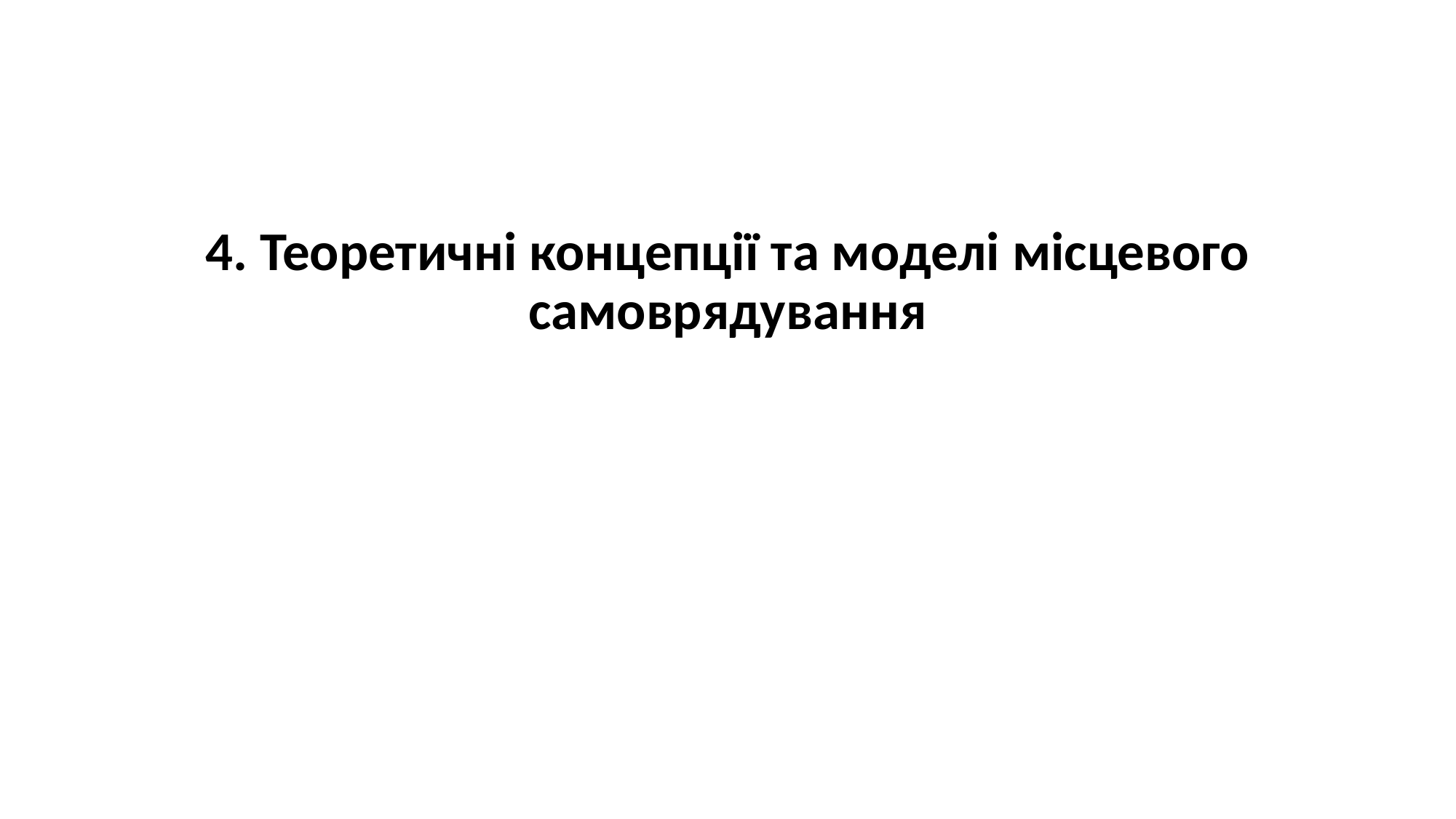

4. Теоретичні концепції та моделі місцевого самоврядування